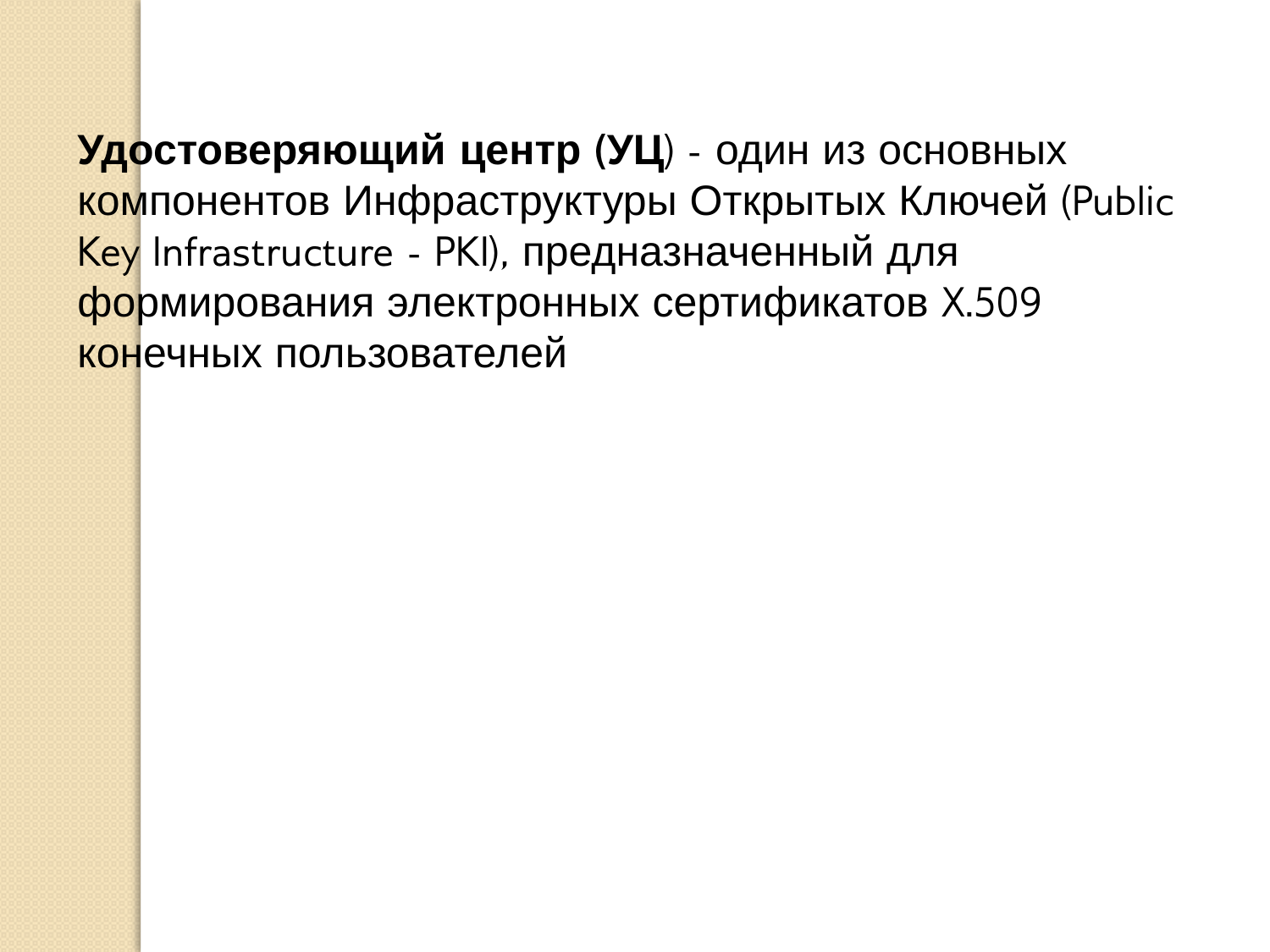

Удостоверяющий центр (УЦ) - один из основных компонентов Инфраструктуры Открытых Ключей (Public Key Infrastructure - PKI), предназначенный для формирования электронных сертификатов X.509 конечных пользователей